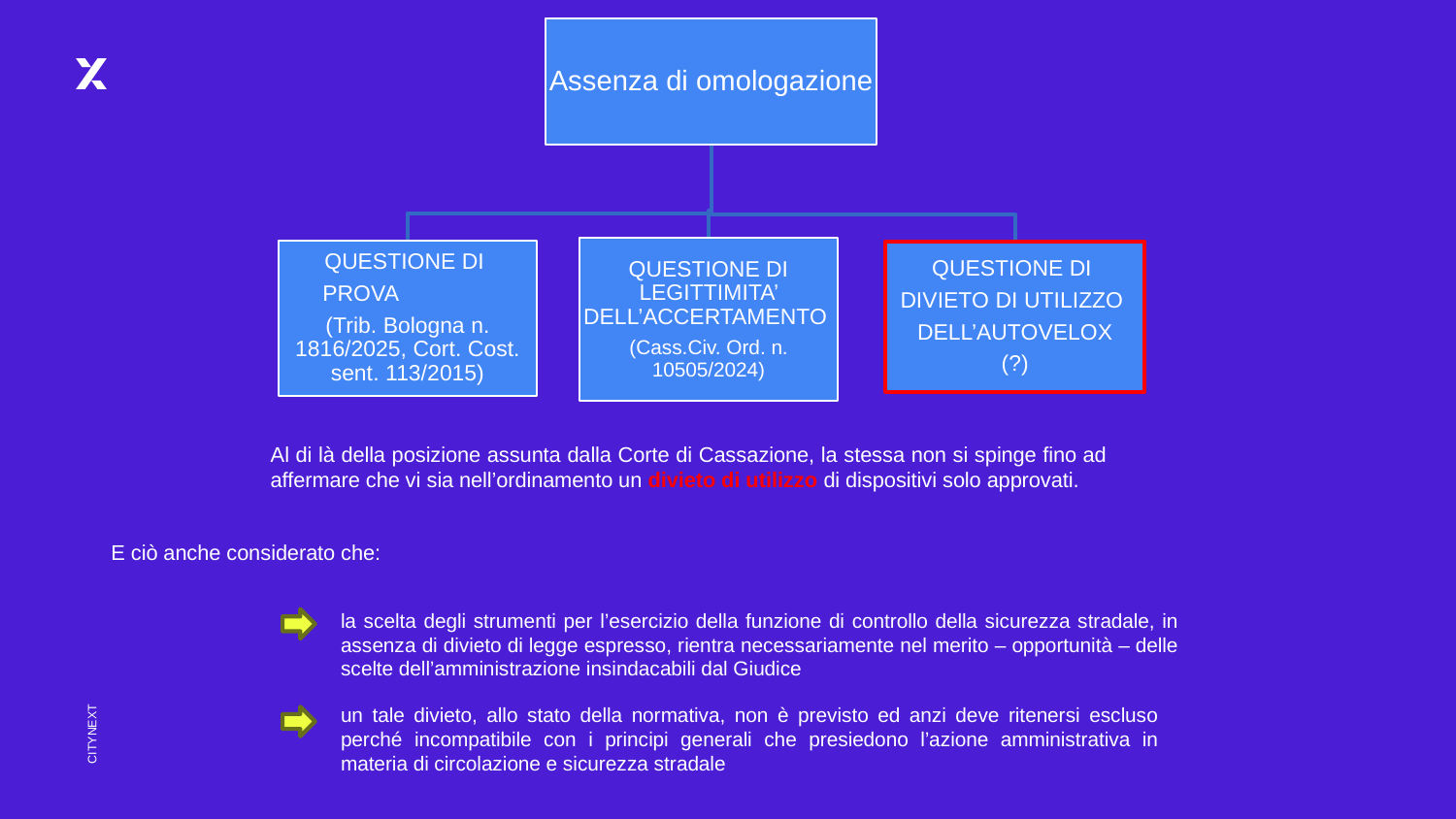

Assenza di omologazione
QUESTIONE DI LEGITTIMITA’ DELL’ACCERTAMENTO
(Cass.Civ. Ord. n. 10505/2024)
QUESTIONE DI
PROVA
(Trib. Bologna n. 1816/2025, Cort. Cost. sent. 113/2015)
QUESTIONE DI
DIVIETO DI UTILIZZO
DELL’AUTOVELOX
(?)
Al di là della posizione assunta dalla Corte di Cassazione, la stessa non si spinge fino ad affermare che vi sia nell’ordinamento un divieto di utilizzo di dispositivi solo approvati.

E ciò anche considerato che:
la scelta degli strumenti per l’esercizio della funzione di controllo della sicurezza stradale, in assenza di divieto di legge espresso, rientra necessariamente nel merito – opportunità – delle scelte dell’amministrazione insindacabili dal Giudice

un tale divieto, allo stato della normativa, non è previsto ed anzi deve ritenersi escluso perché incompatibile con i principi generali che presiedono l’azione amministrativa in materia di circolazione e sicurezza stradale